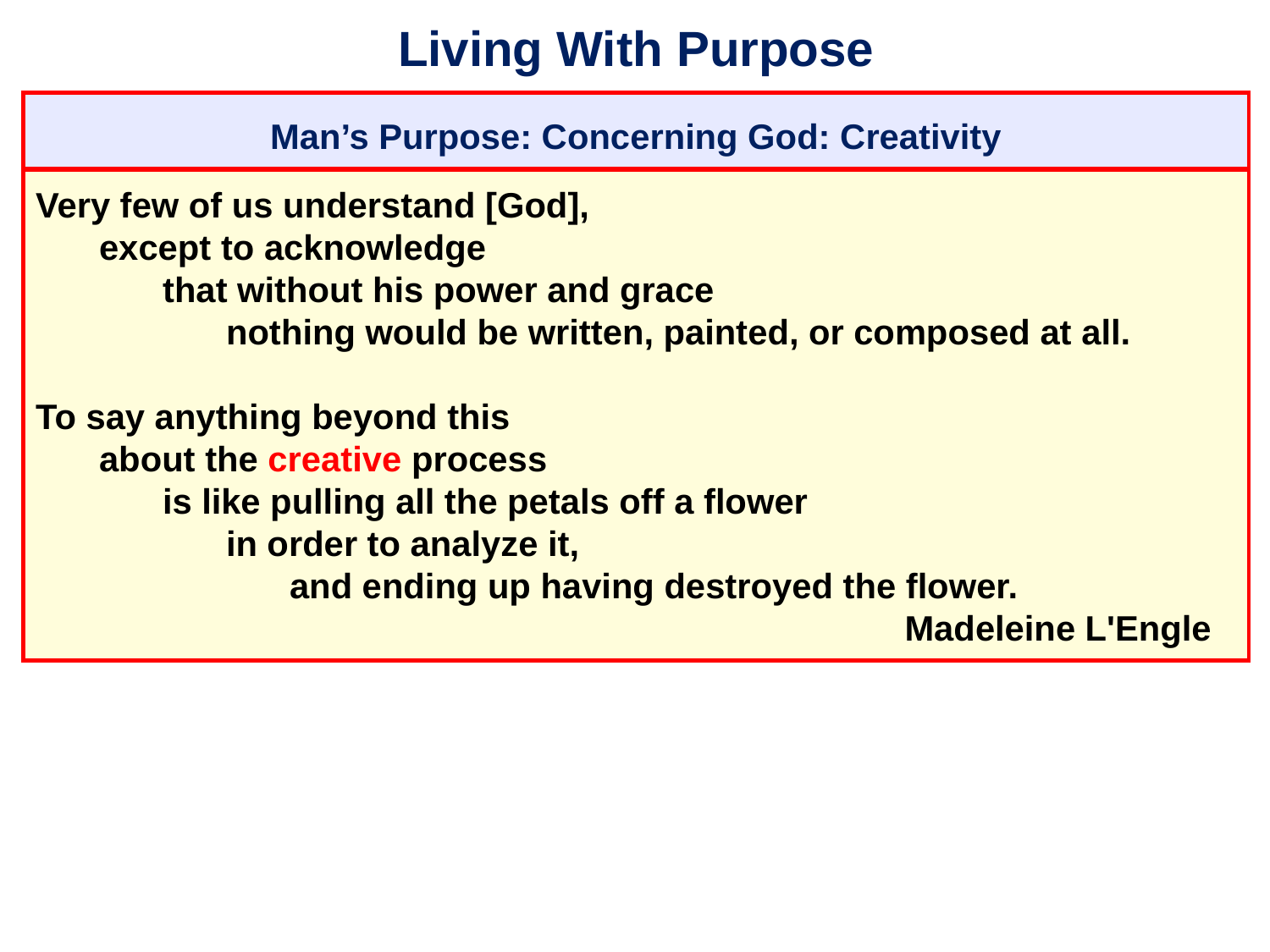

# Living With Purpose
Man’s Purpose: Concerning God: Creativity
Very few of us understand [God],
	except to acknowledge
		that without his power and grace
			nothing would be written, painted, or composed at all.

To say anything beyond this
	about the creative process
		is like pulling all the petals off a flower
			in order to analyze it,
				and ending up having destroyed the flower.
									           Madeleine L'Engle